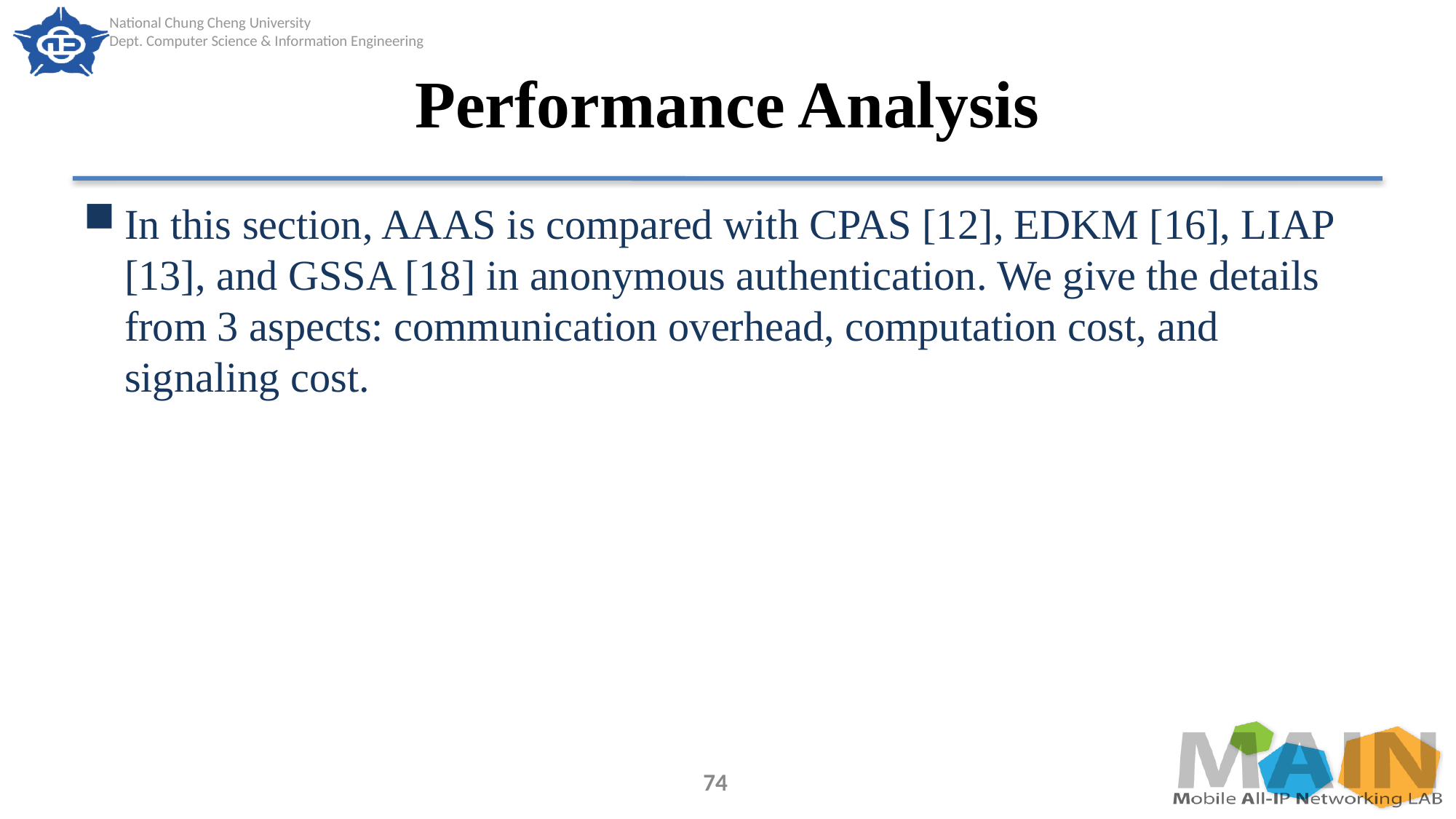

# Performance Analysis
In this section, AAAS is compared with CPAS [12], EDKM [16], LIAP [13], and GSSA [18] in anonymous authentication. We give the details from 3 aspects: communication overhead, computation cost, and signaling cost.
74